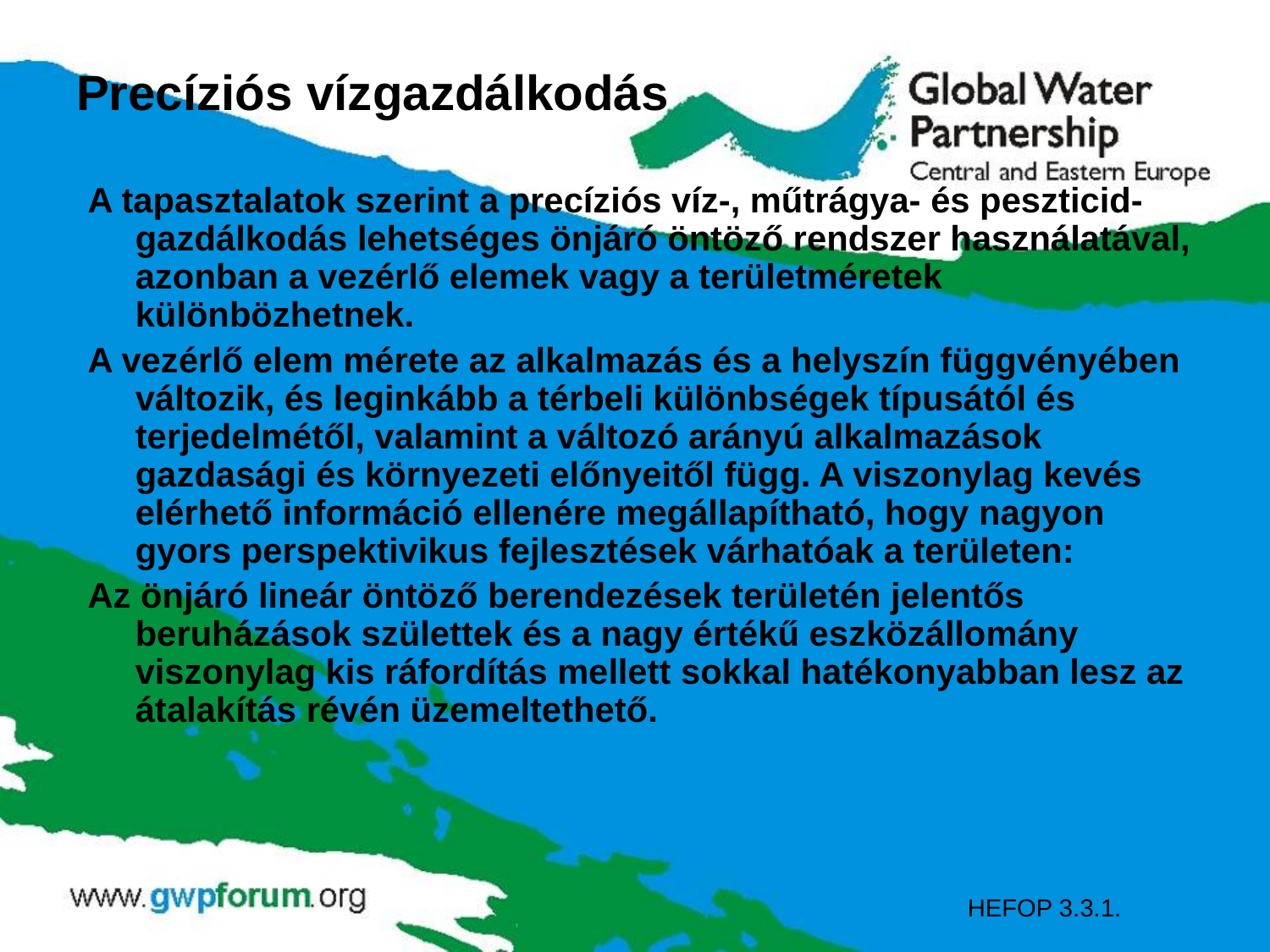

# Precíziós vízgazdálkodás
A tapasztalatok szerint a precíziós víz-, műtrágya- és peszticid-gazdálkodás lehetséges önjáró öntöző rendszer használatával, azonban a vezérlő elemek vagy a területméretek különbözhetnek.
A vezérlő elem mérete az alkalmazás és a helyszín függvényében változik, és leginkább a térbeli különbségek típusától és terjedelmétől, valamint a változó arányú alkalmazások gazdasági és környezeti előnyeitől függ. A viszonylag kevés elérhető információ ellenére megállapítható, hogy nagyon gyors perspektivikus fejlesztések várhatóak a területen:
Az önjáró lineár öntöző berendezések területén jelentős beruházások születtek és a nagy értékű eszközállomány viszonylag kis ráfordítás mellett sokkal hatékonyabban lesz az átalakítás révén üzemeltethető.
HEFOP 3.3.1.